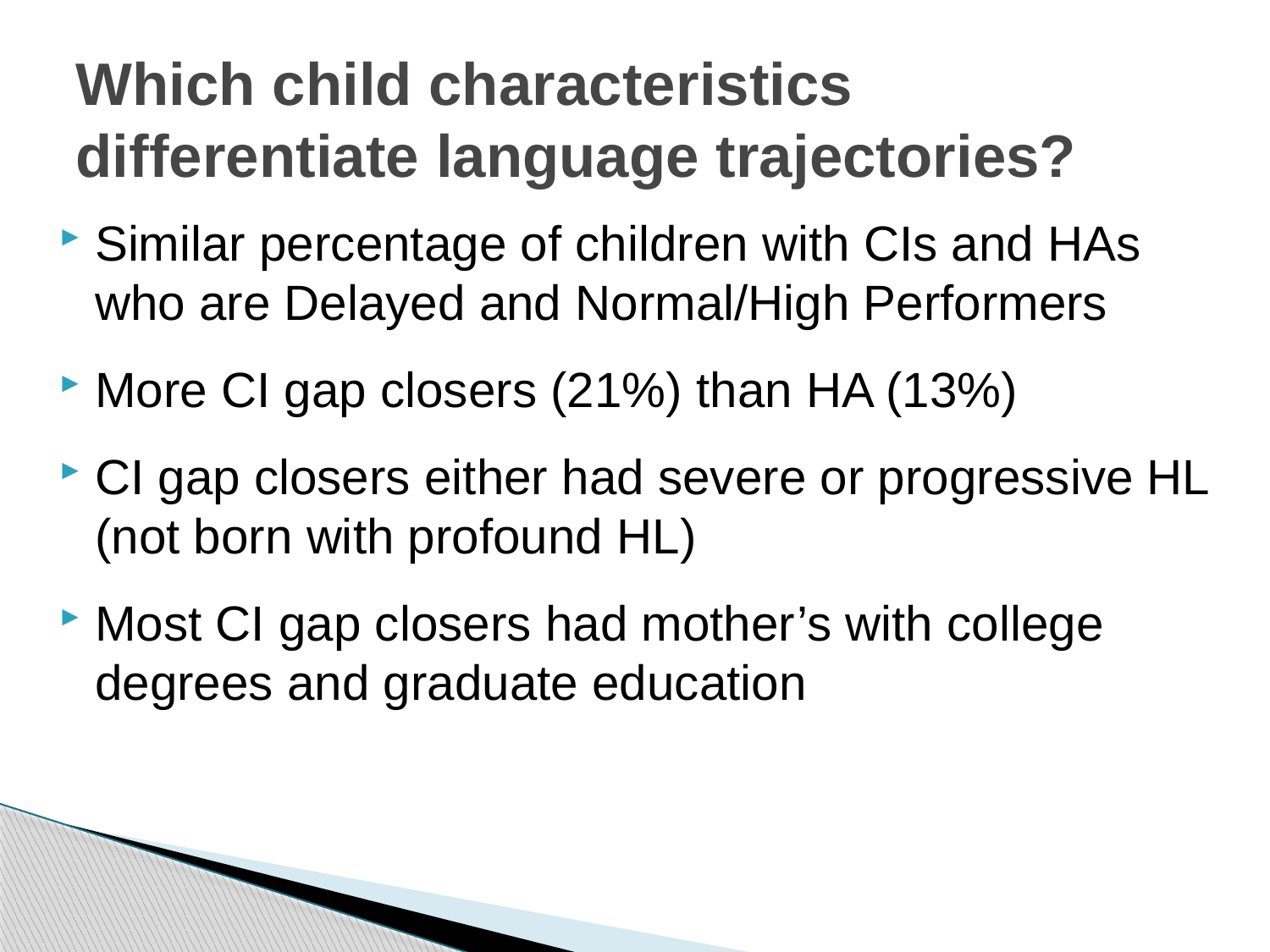

# Which child characteristics differentiate language trajectories?
Similar percentage of children with CIs and HAs who are Delayed and Normal/High Performers
More CI gap closers (21%) than HA (13%)
CI gap closers either had severe or progressive HL (not born with profound HL)
Most CI gap closers had mother’s with college degrees and graduate education